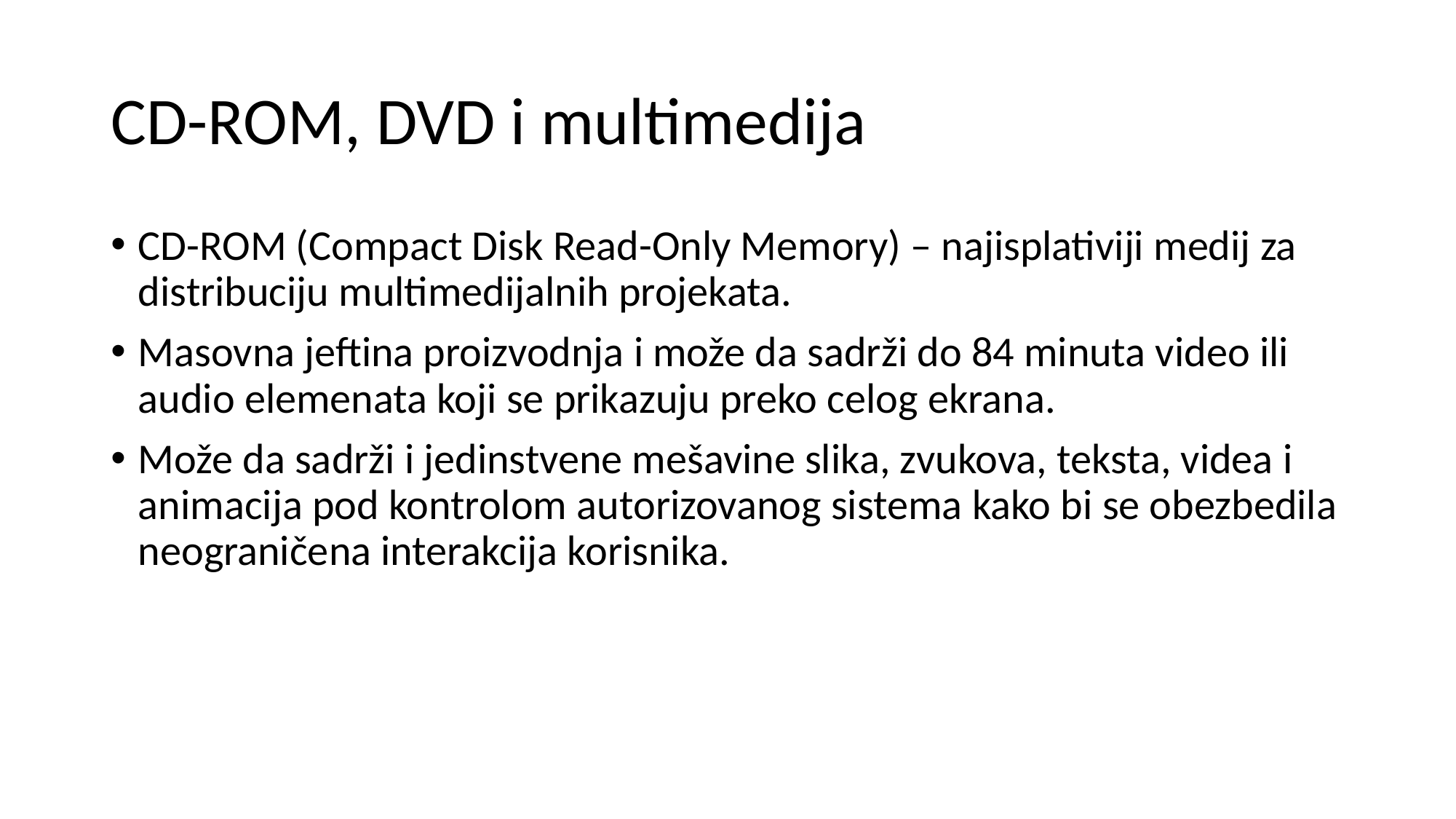

# CD-ROM, DVD i multimedija
CD-ROM (Compact Disk Read-Only Memory) – najisplativiji medij za distribuciju multimedijalnih projekata.
Masovna jeftina proizvodnja i može da sadrži do 84 minuta video ili audio elemenata koji se prikazuju preko celog ekrana.
Može da sadrži i jedinstvene mešavine slika, zvukova, teksta, videa i animacija pod kontrolom autorizovanog sistema kako bi se obezbedila neograničena interakcija korisnika.